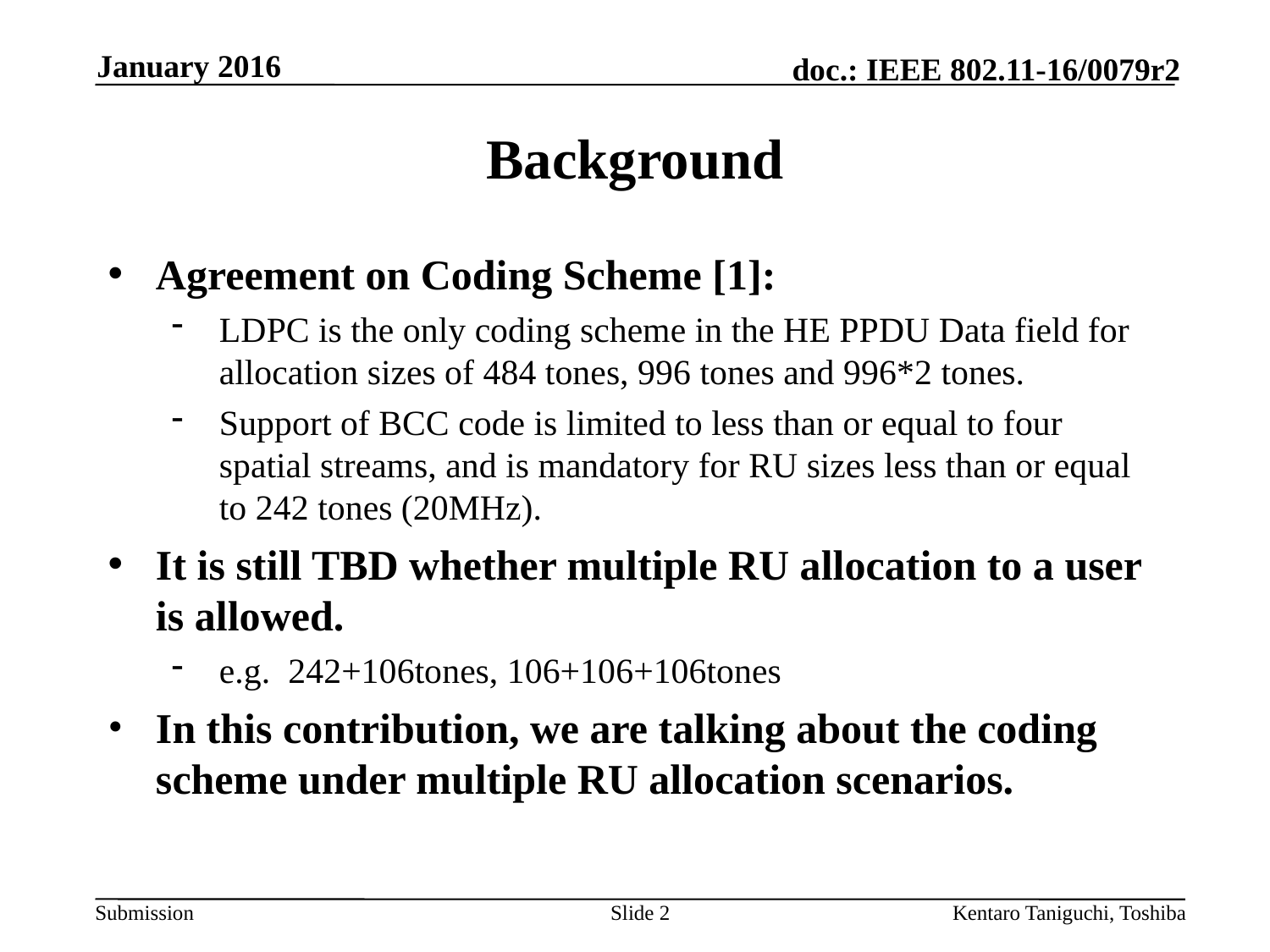

January 2016
# Background
Agreement on Coding Scheme [1]:
LDPC is the only coding scheme in the HE PPDU Data field for allocation sizes of 484 tones, 996 tones and 996*2 tones.
Support of BCC code is limited to less than or equal to four spatial streams, and is mandatory for RU sizes less than or equal to 242 tones (20MHz).
It is still TBD whether multiple RU allocation to a user is allowed.
e.g.  242+106tones, 106+106+106tones
In this contribution, we are talking about the coding scheme under multiple RU allocation scenarios.
Slide 2
Kentaro Taniguchi, Toshiba